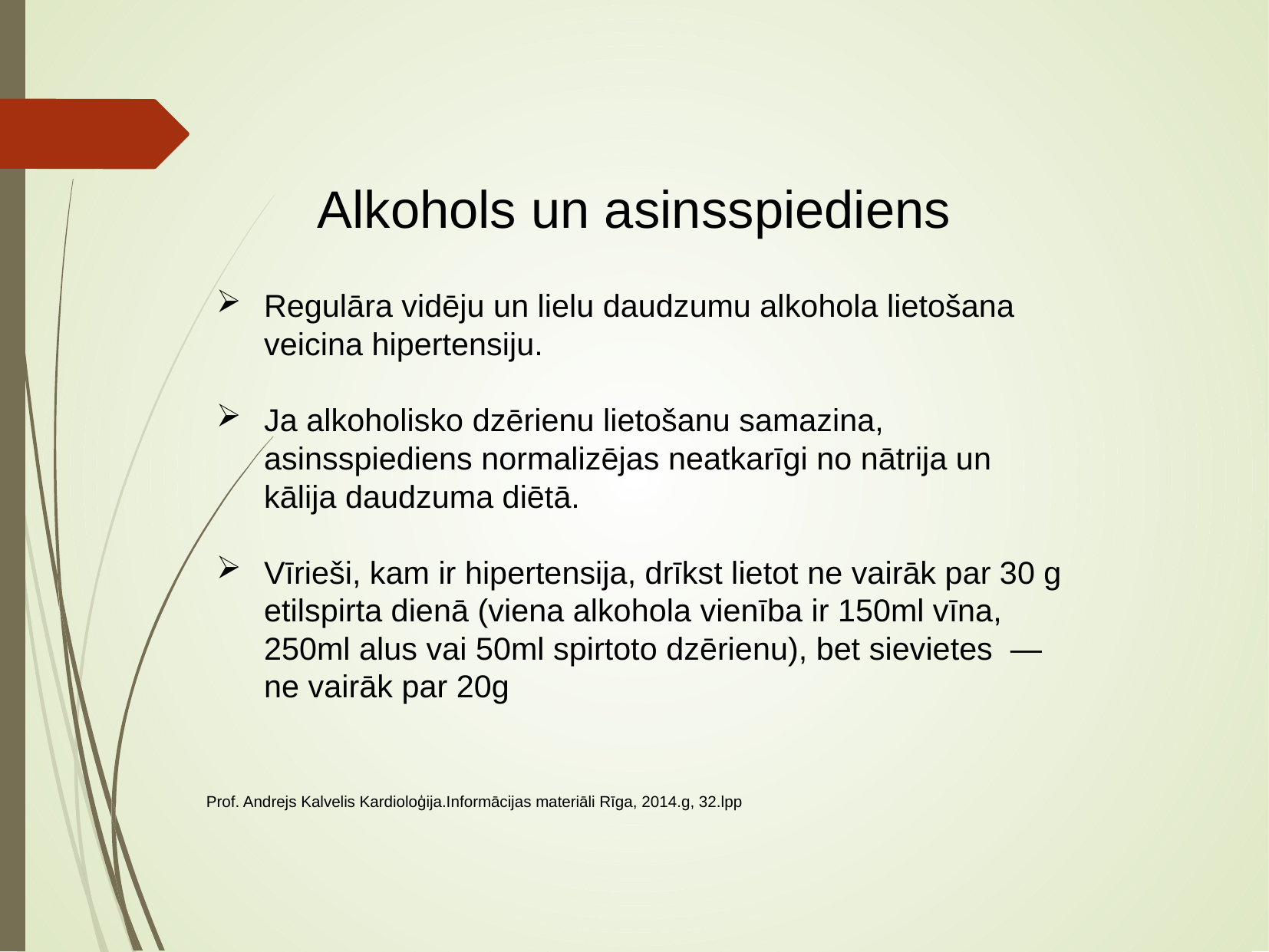

Alkohols un asinsspiediens
Regulāra vidēju un lielu daudzumu alkohola lietošana veicina hipertensiju.

Ja alkoholisko dzērienu lietošanu samazina, asinsspiediens normalizējas neatkarīgi no nātrija un kālija daudzuma diētā.

Vīrieši, kam ir hipertensija, drīkst lietot ne vairāk par 30 g etilspirta dienā (viena alkohola vienība ir 150ml vīna, 250ml alus vai 50ml spirtoto dzērienu), bet sievietes  — ne vairāk par 20g

Prof. Andrejs Kalvelis Kardioloģija.Informācijas materiāli Rīga, 2014.g, 32.lpp